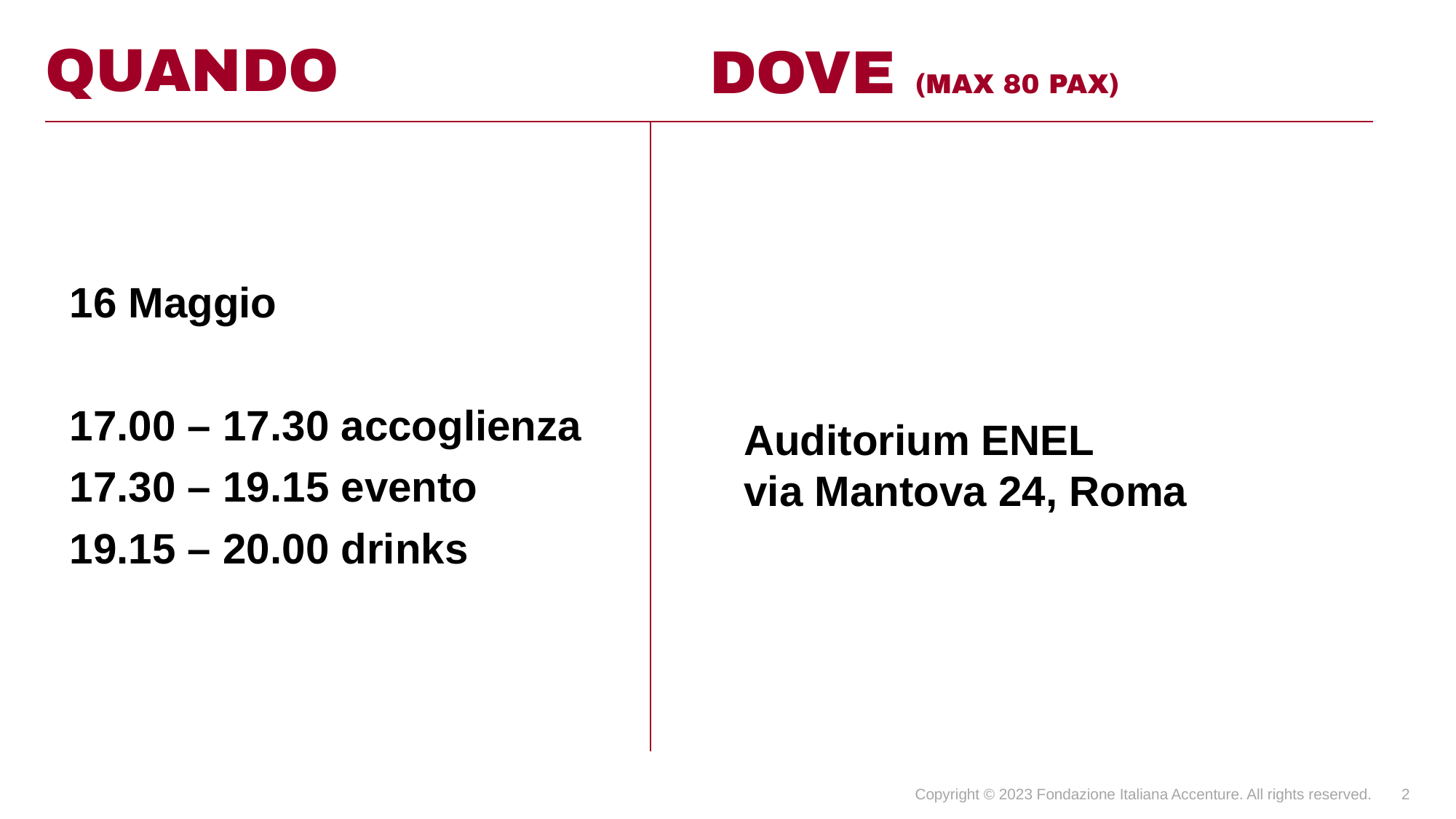

# Quando
DOVE (max 80 pax)

16 Maggio

17.00 – 17.30 accoglienza
17.30 – 19.15 evento
19.15 – 20.00 drinks
Auditorium ENEL
via Mantova 24, Roma
Copyright © 2023 Fondazione Italiana Accenture. All rights reserved.
2